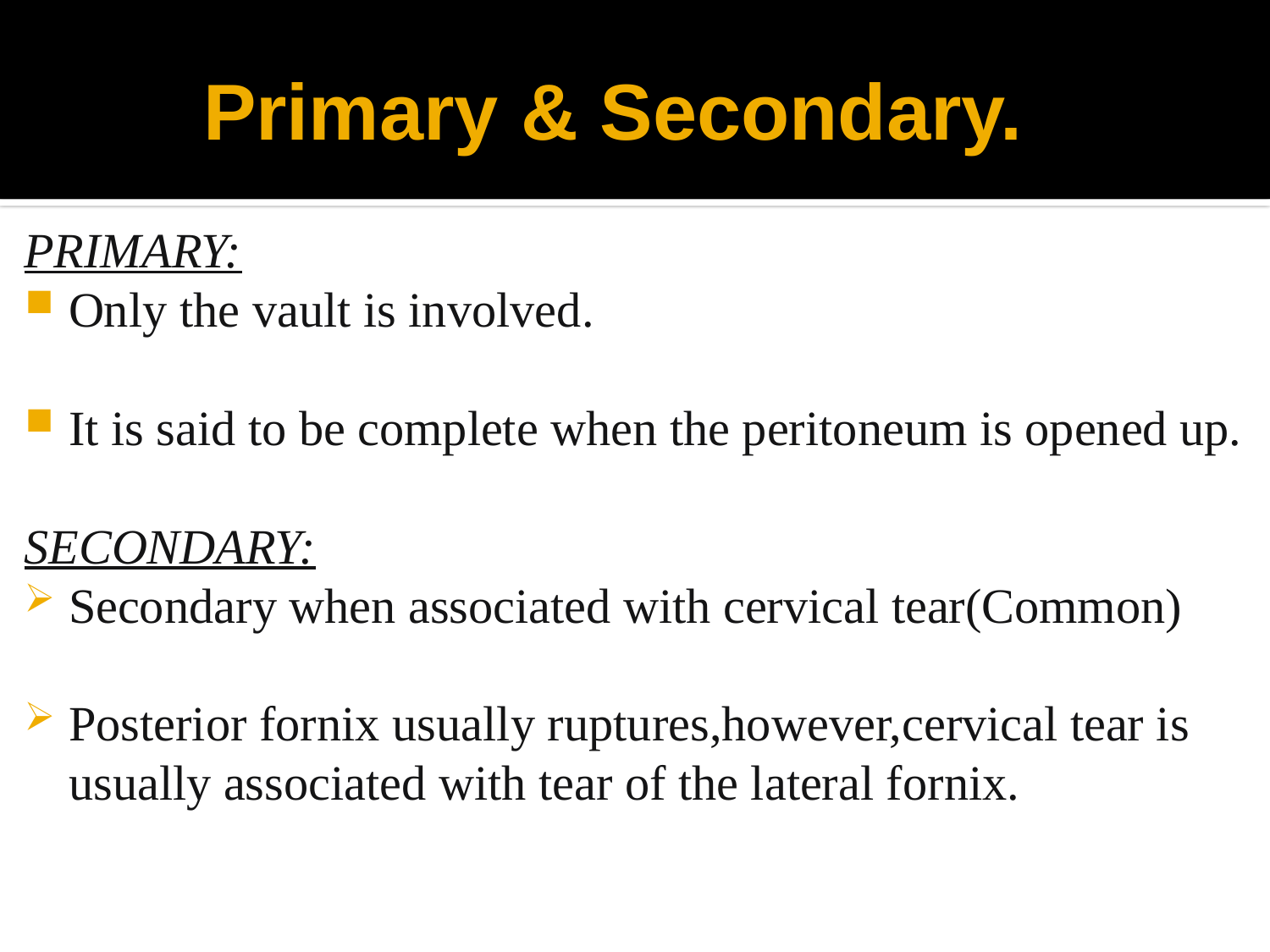

# Primary & Secondary.
PRIMARY:
Only the vault is involved.

It is said to be complete when the peritoneum is opened up.

SECONDARY:
Secondary when associated with cervical tear(Common)

Posterior fornix usually ruptures,however,cervical tear is usually associated with tear of the lateral fornix.